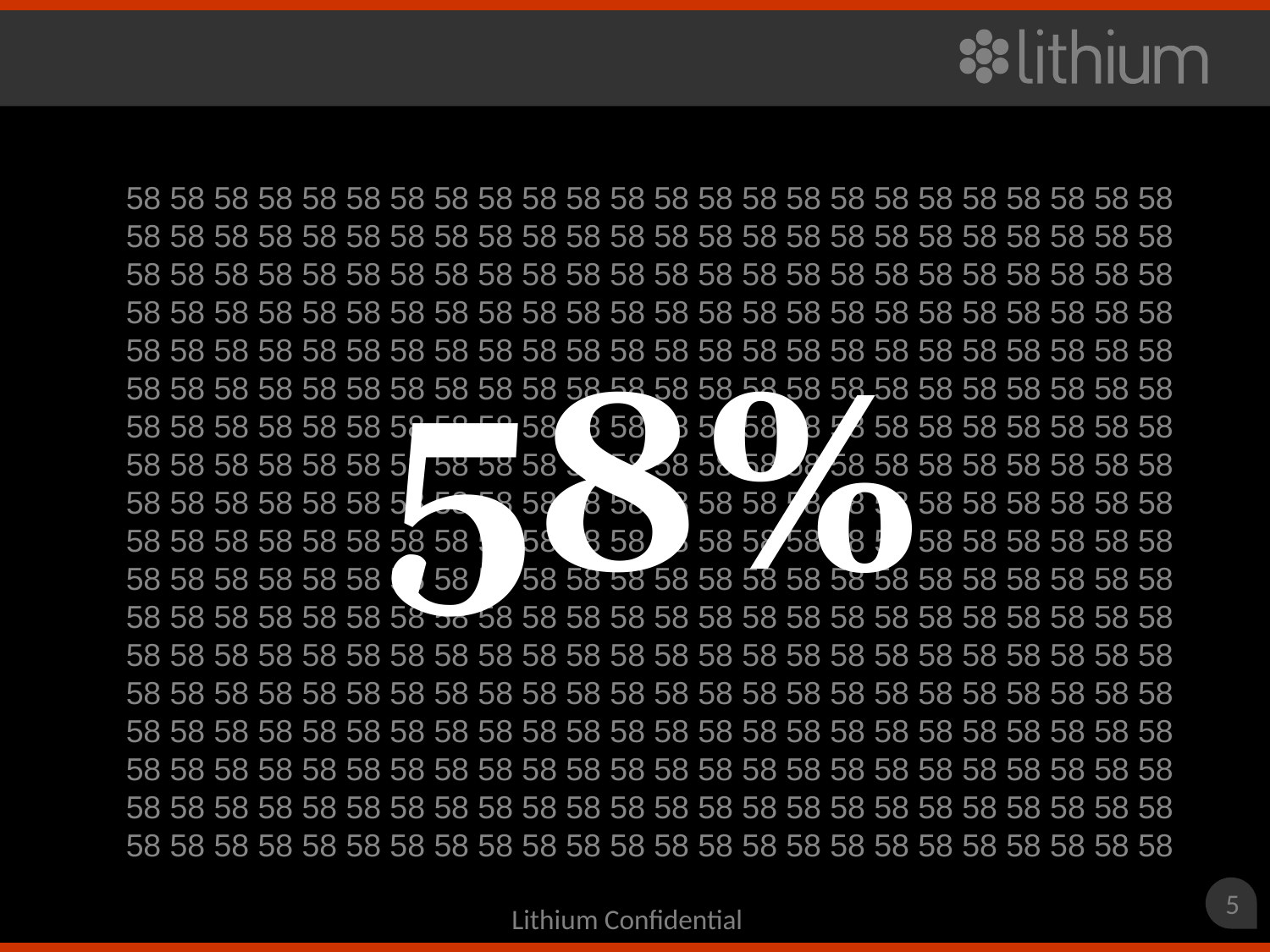

58 58 58 58 58 58 58 58 58 58 58 58 58 58 58 58 58 58 58 58 58 58 58 58
58 58 58 58 58 58 58 58 58 58 58 58 58 58 58 58 58 58 58 58 58 58 58 58
58 58 58 58 58 58 58 58 58 58 58 58 58 58 58 58 58 58 58 58 58 58 58 58
58 58 58 58 58 58 58 58 58 58 58 58 58 58 58 58 58 58 58 58 58 58 58 58
58 58 58 58 58 58 58 58 58 58 58 58 58 58 58 58 58 58 58 58 58 58 58 58
58 58 58 58 58 58 58 58 58 58 58 58 58 58 58 58 58 58 58 58 58 58 58 58
58 58 58 58 58 58 58 58 58 58 58 58 58 58 58 58 58 58 58 58 58 58 58 58
58 58 58 58 58 58 58 58 58 58 58 58 58 58 58 58 58 58 58 58 58 58 58 58
58 58 58 58 58 58 58 58 58 58 58 58 58 58 58 58 58 58 58 58 58 58 58 58
58 58 58 58 58 58 58 58 58 58 58 58 58 58 58 58 58 58 58 58 58 58 58 58
58 58 58 58 58 58 58 58 58 58 58 58 58 58 58 58 58 58 58 58 58 58 58 58
58 58 58 58 58 58 58 58 58 58 58 58 58 58 58 58 58 58 58 58 58 58 58 58
58 58 58 58 58 58 58 58 58 58 58 58 58 58 58 58 58 58 58 58 58 58 58 58
58 58 58 58 58 58 58 58 58 58 58 58 58 58 58 58 58 58 58 58 58 58 58 58
58 58 58 58 58 58 58 58 58 58 58 58 58 58 58 58 58 58 58 58 58 58 58 58
58 58 58 58 58 58 58 58 58 58 58 58 58 58 58 58 58 58 58 58 58 58 58 58
58 58 58 58 58 58 58 58 58 58 58 58 58 58 58 58 58 58 58 58 58 58 58 58
58 58 58 58 58 58 58 58 58 58 58 58 58 58 58 58 58 58 58 58 58 58 58 58
58%